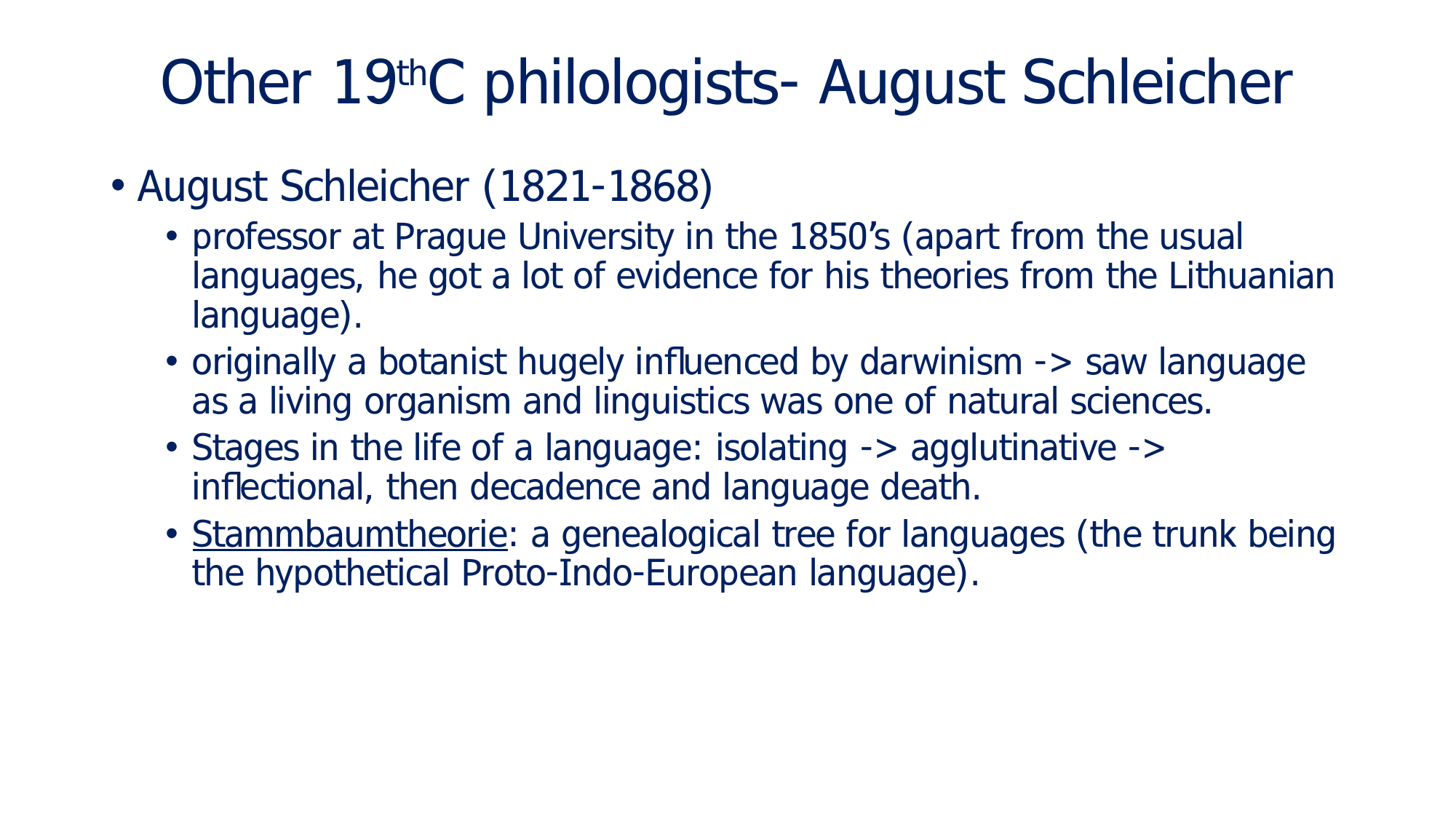

# Other 19thC philologists- August Schleicher
August Schleicher (1821-1868)
professor at Prague University in the 1850’s (apart from the usual languages, he got a lot of evidence for his theories from the Lithuanian language).
originally a botanist hugely influenced by darwinism -> saw language as a living organism and linguistics was one of natural sciences.
Stages in the life of a language: isolating -> agglutinative -> inflectional, then decadence and language death.
Stammbaumtheorie: a genealogical tree for languages (the trunk being the hypothetical Proto-Indo-European language).